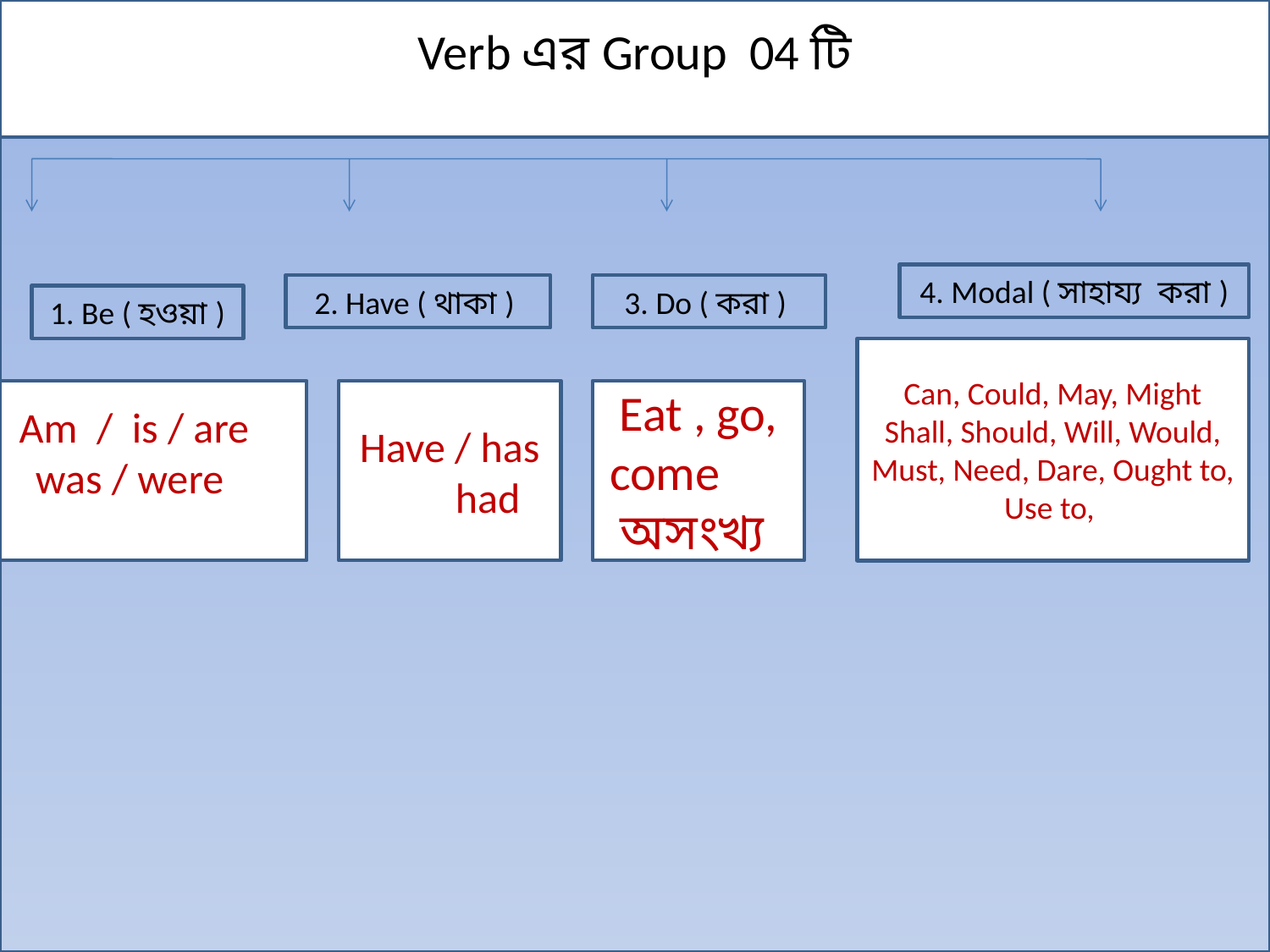

Verb এর Group  04 টি

4. Modal ( সাহায্য  করা )
2. Have ( থাকা )
3. Do ( করা )
1. Be ( হওয়া )
Can, Could, May, Might Shall, Should, Will, Would, Must, Need, Dare, Ought to, Use to,
Am  /  is / are     was / were

Have / has
        had
Eat , go, come       অসংখ্য